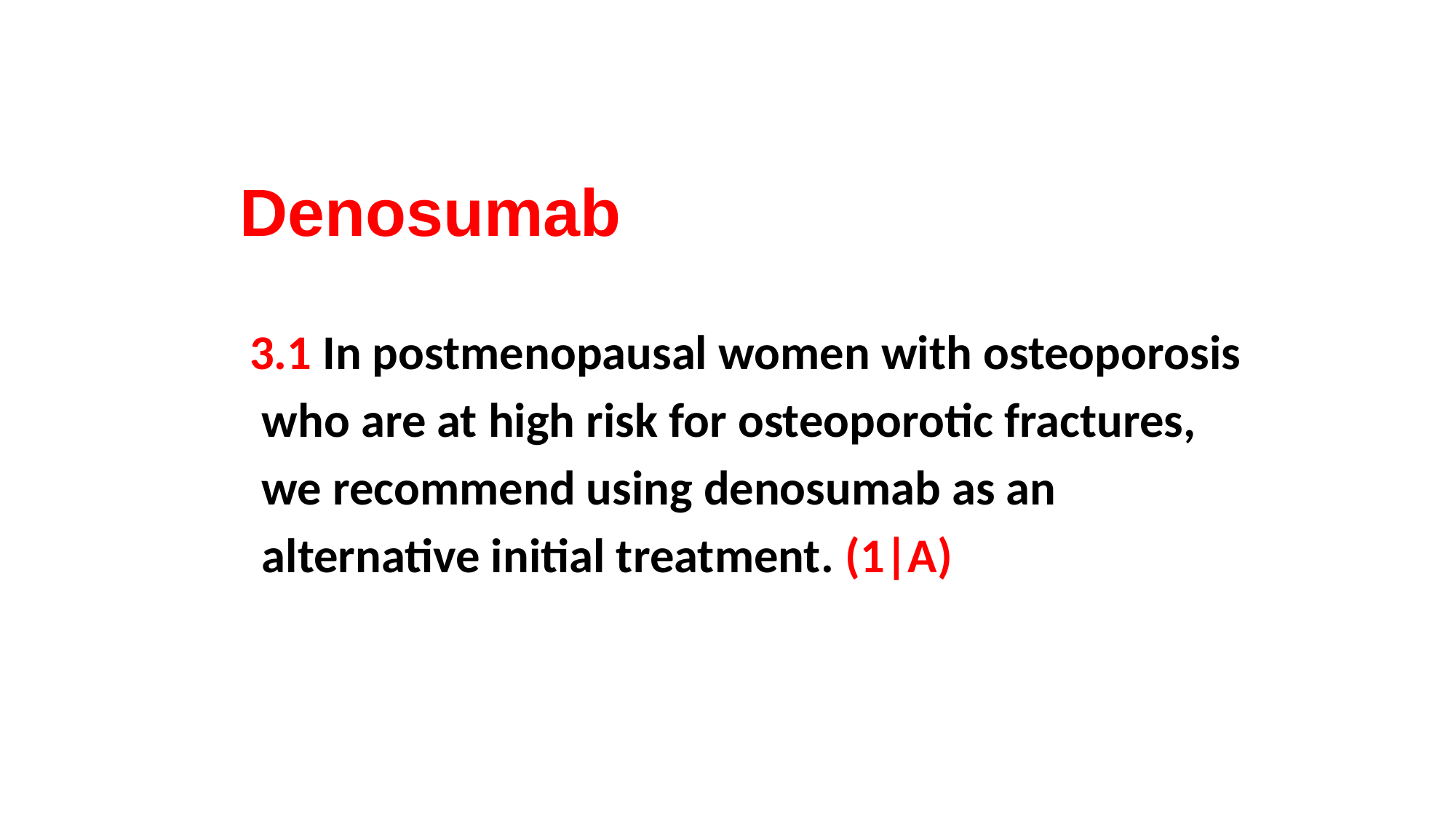

# Denosumab
 3.1 In postmenopausal women with osteoporosis
  who are at high risk for osteoporotic fractures,
  we recommend using denosumab as an
  alternative initial treatment. (1|A)